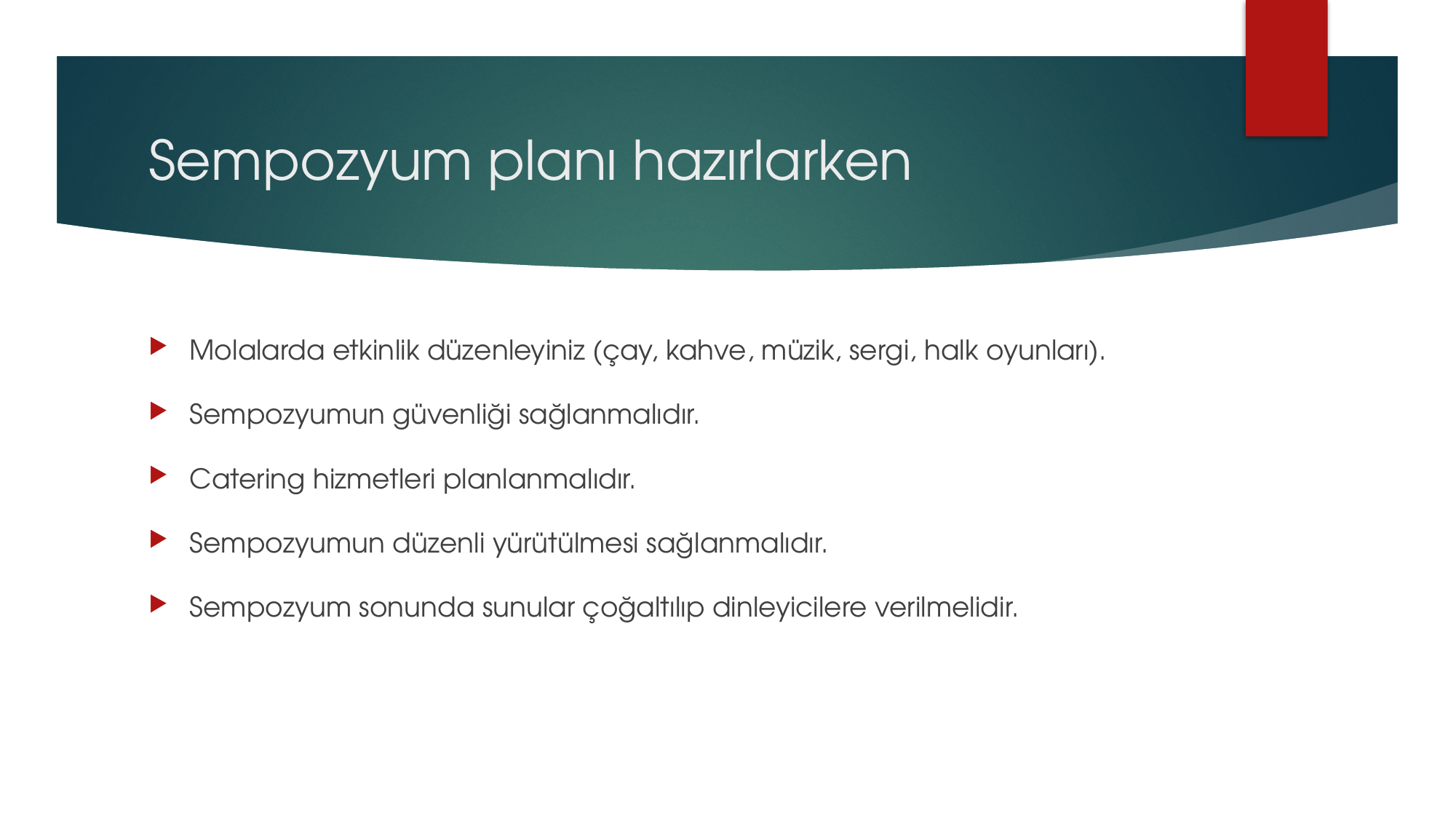

# Sempozyum planı hazırlarken
Molalarda etkinlik düzenleyiniz (çay, kahve, müzik, sergi, halk oyunları).
Sempozyumun güvenliği sağlanmalıdır.
Catering hizmetleri planlanmalıdır.
Sempozyumun düzenli yürütülmesi sağlanmalıdır.
Sempozyum sonunda sunular çoğaltılıp dinleyicilere verilmelidir.